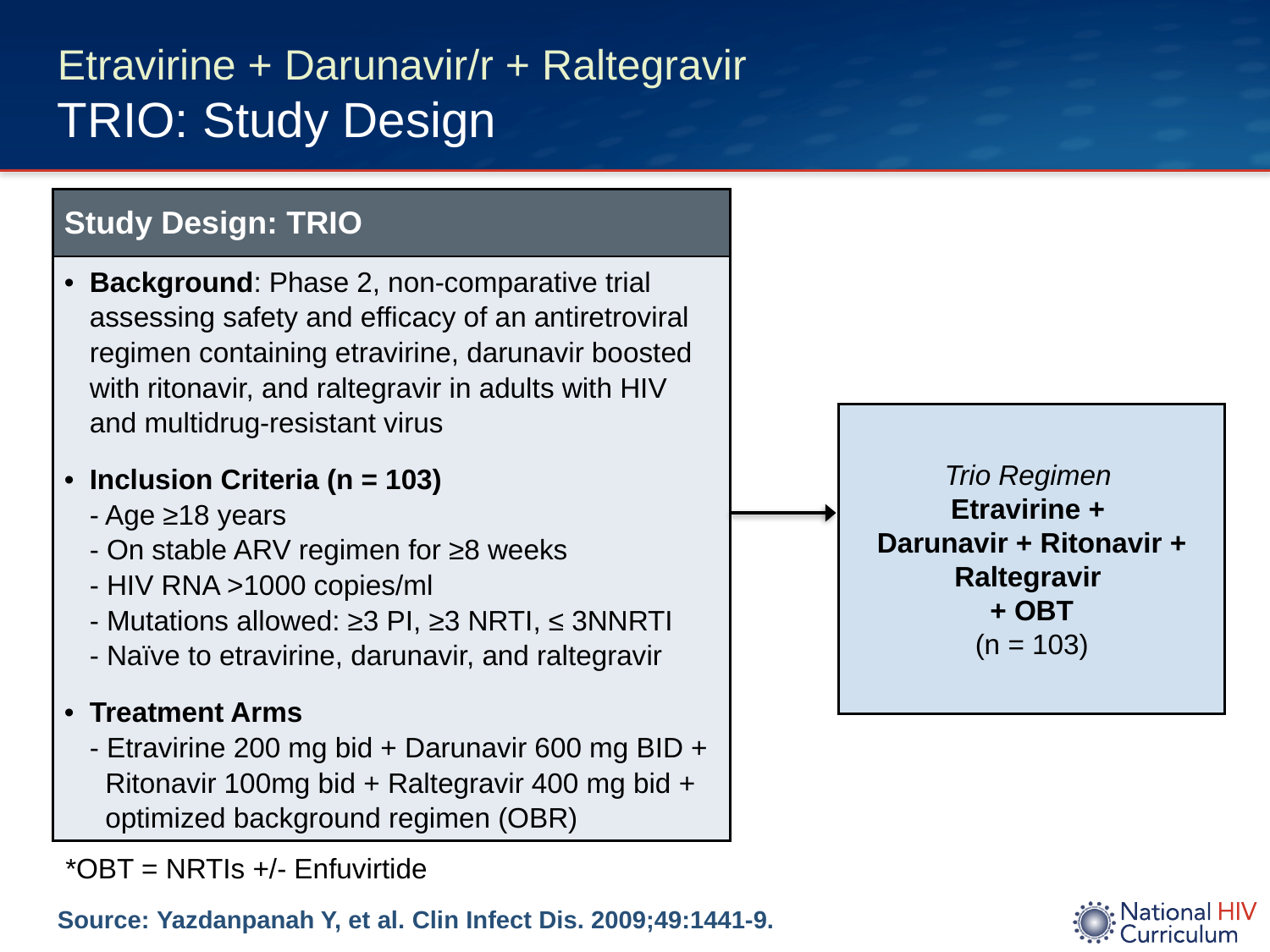

# Etravirine + Darunavir/r + Raltegravir TRIO: Study Design
| Study Design: TRIO |
| --- |
| Background: Phase 2, non-comparative trial assessing safety and efficacy of an antiretroviral regimen containing etravirine, darunavir boosted with ritonavir, and raltegravir in adults with HIV and multidrug-resistant virus Inclusion Criteria (n = 103) - Age ≥18 years - On stable ARV regimen for ≥8 weeks - HIV RNA >1000 copies/ml - Mutations allowed: ≥3 PI, ≥3 NRTI, ≤ 3NNRTI - Naïve to etravirine, darunavir, and raltegravir Treatment Arms - Etravirine 200 mg bid + Darunavir 600 mg BID + Ritonavir 100mg bid + Raltegravir 400 mg bid + optimized background regimen (OBR) |
Trio Regimen
Etravirine +
Darunavir + Ritonavir + Raltegravir
+ OBT
(n = 103)
*OBT = NRTIs +/- Enfuvirtide
Source: Yazdanpanah Y, et al. Clin Infect Dis. 2009;49:1441-9.